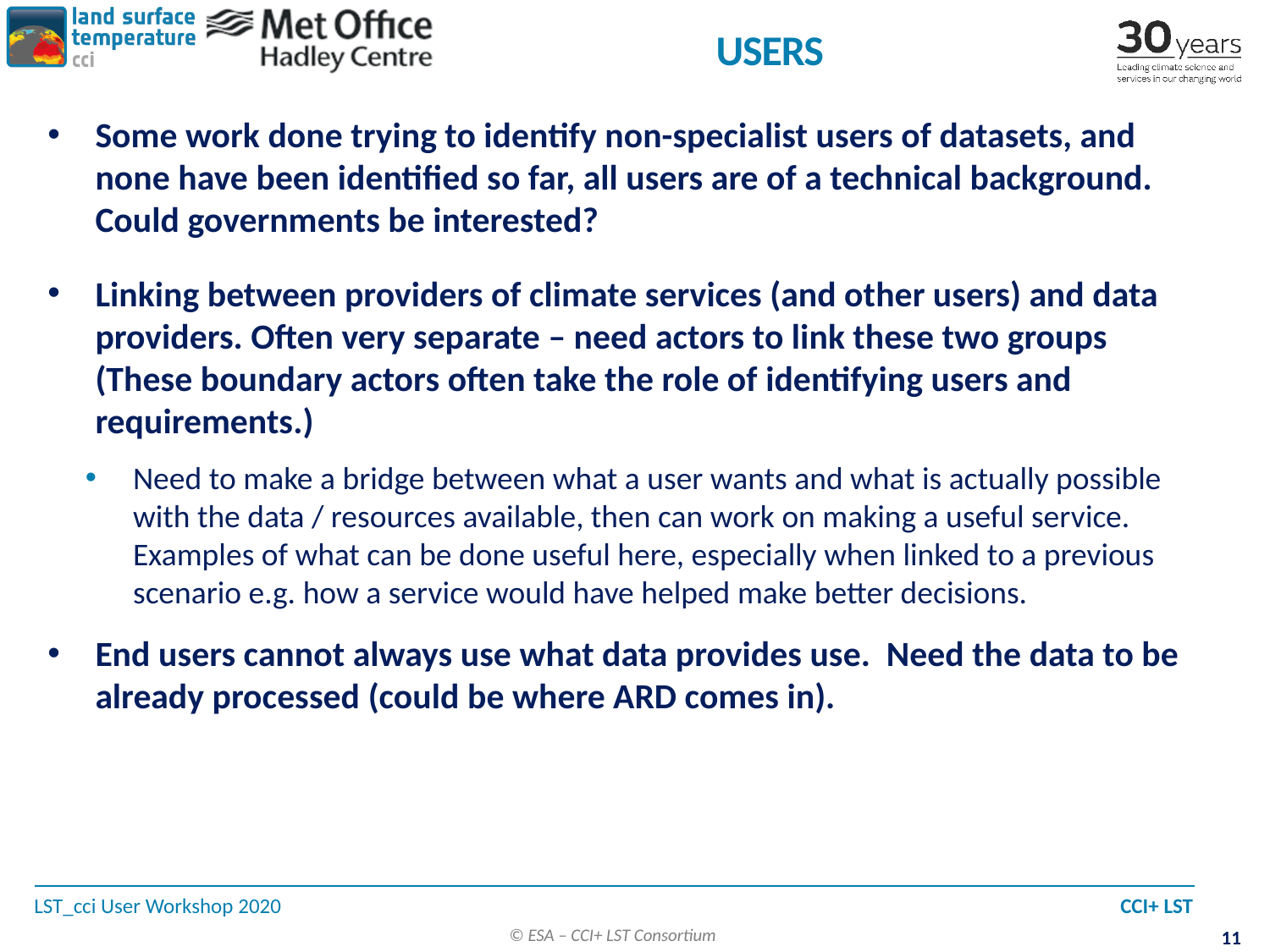

# Users
Some work done trying to identify non-specialist users of datasets, and none have been identified so far, all users are of a technical background.  Could governments be interested?
Linking between providers of climate services (and other users) and data providers. Often very separate – need actors to link these two groups (These boundary actors often take the role of identifying users and requirements.)
Need to make a bridge between what a user wants and what is actually possible with the data / resources available, then can work on making a useful service. Examples of what can be done useful here, especially when linked to a previous scenario e.g. how a service would have helped make better decisions.
End users cannot always use what data provides use.  Need the data to be already processed (could be where ARD comes in).